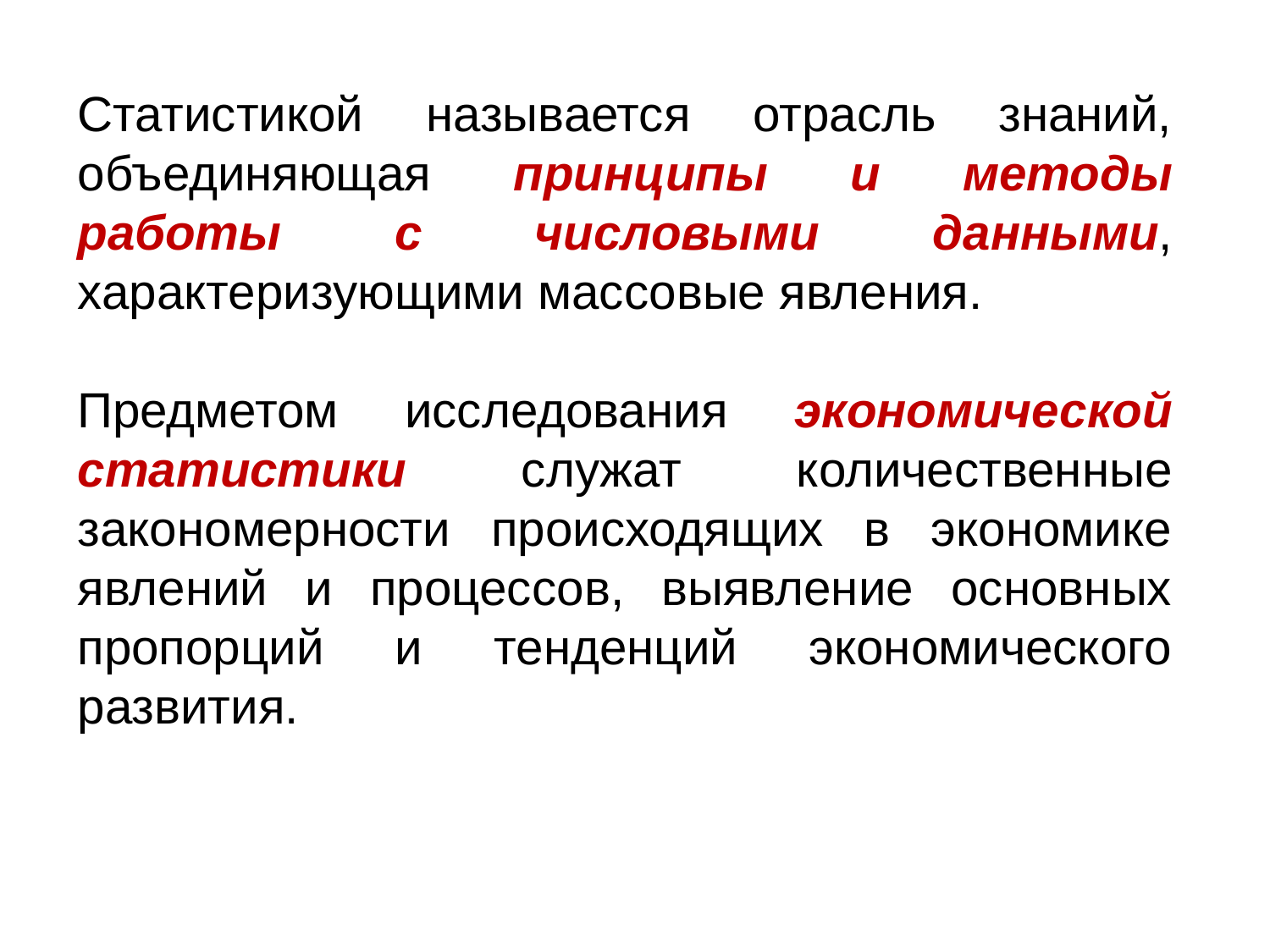

Статистикой называется отрасль знаний, объединяющая принципы и методы работы с числовыми данными, характеризующими массовые явления.

Предметом исследования экономической статистики служат количественные закономерности происходящих в экономике явлений и процессов, выявление основных пропорций и тенденций экономического развития.